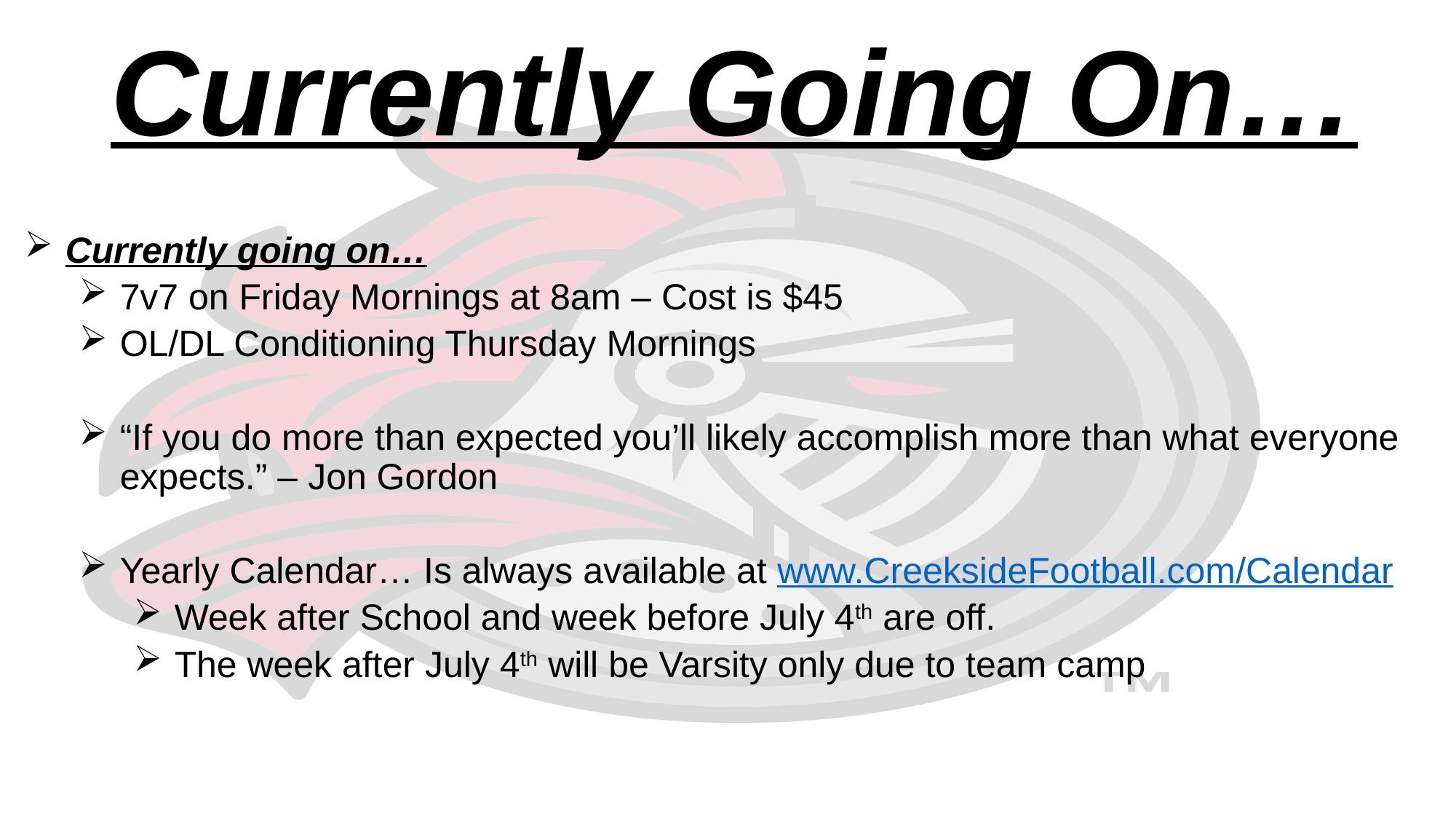

Currently Going On…

Currently going on…
7v7 on Friday Mornings at 8am – Cost is $45
OL/DL Conditioning Thursday Mornings

“If you do more than expected you’ll likely accomplish more than what everyone expects.” – Jon Gordon

Yearly Calendar… Is always available at www.CreeksideFootball.com/Calendar
Week after School and week before July 4th are off.
The week after July 4th will be Varsity only due to team camp